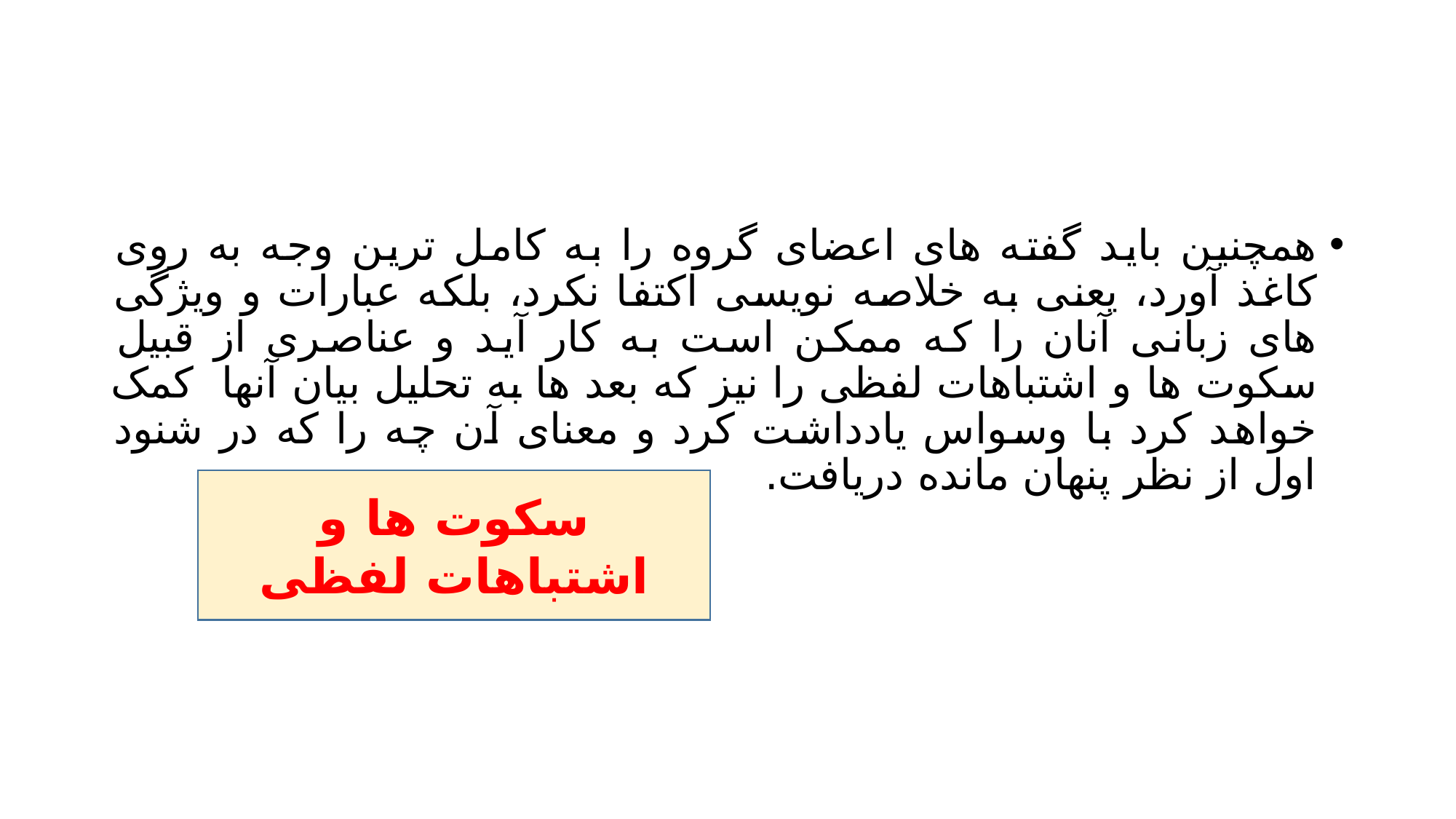

#
همچنین باید گفته های اعضای گروه را به کامل ترین وجه به روی کاغذ آورد، یعنی به خلاصه نویسی اکتفا نکرد، بلکه عبارات و ویژگی های زبانی آنان را که ممکن است به کار آید و عناصری از قبیل سکوت ها و اشتباهات لفظی را نیز که بعد ها به تحلیل بیان آنها  کمک خواهد کرد با وسواس یادداشت کرد و معنای آن چه را که در شنود اول از نظر پنهان مانده دریافت.
سکوت ها و اشتباهات لفظی